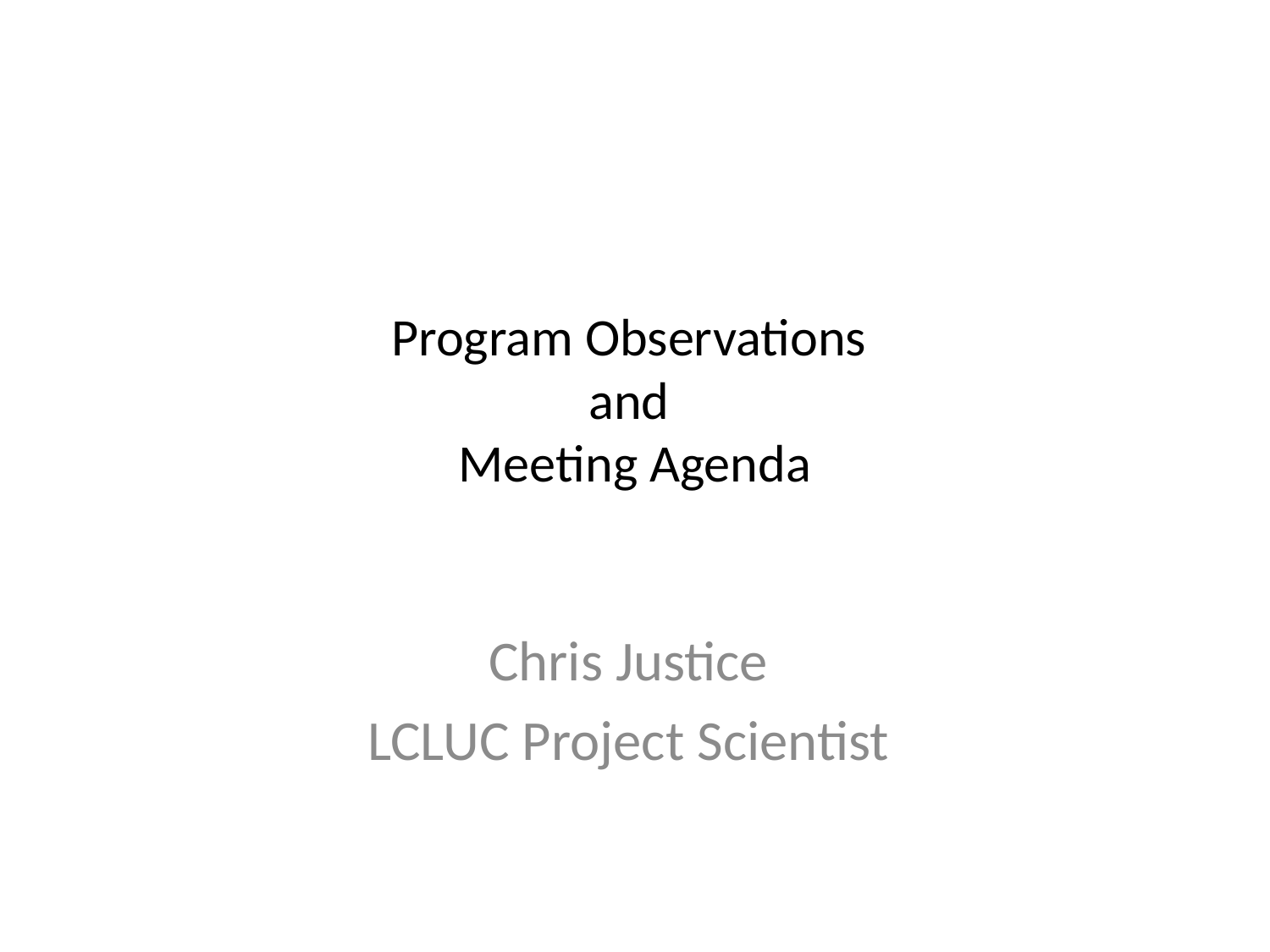

# Program Observations and Meeting Agenda

Chris Justice
LCLUC Project Scientist